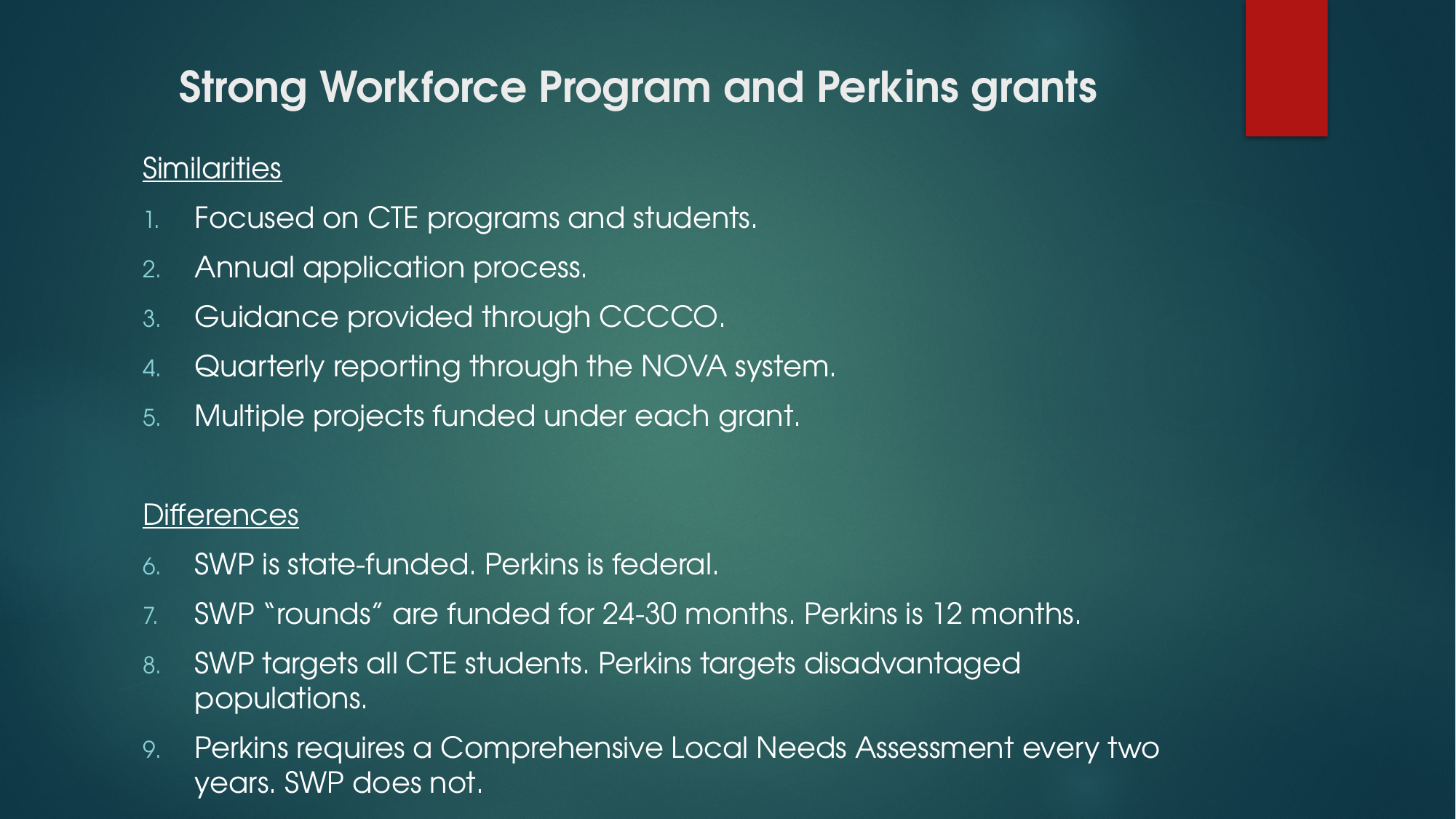

# Strong Workforce Program and Perkins grants
Similarities
Focused on CTE programs and students.
Annual application process.
Guidance provided through CCCCO.
Quarterly reporting through the NOVA system.
Multiple projects funded under each grant.

Differences
SWP is state-funded. Perkins is federal.
SWP “rounds” are funded for 24-30 months. Perkins is 12 months.
SWP targets all CTE students. Perkins targets disadvantaged populations.
Perkins requires a Comprehensive Local Needs Assessment every two years. SWP does not.